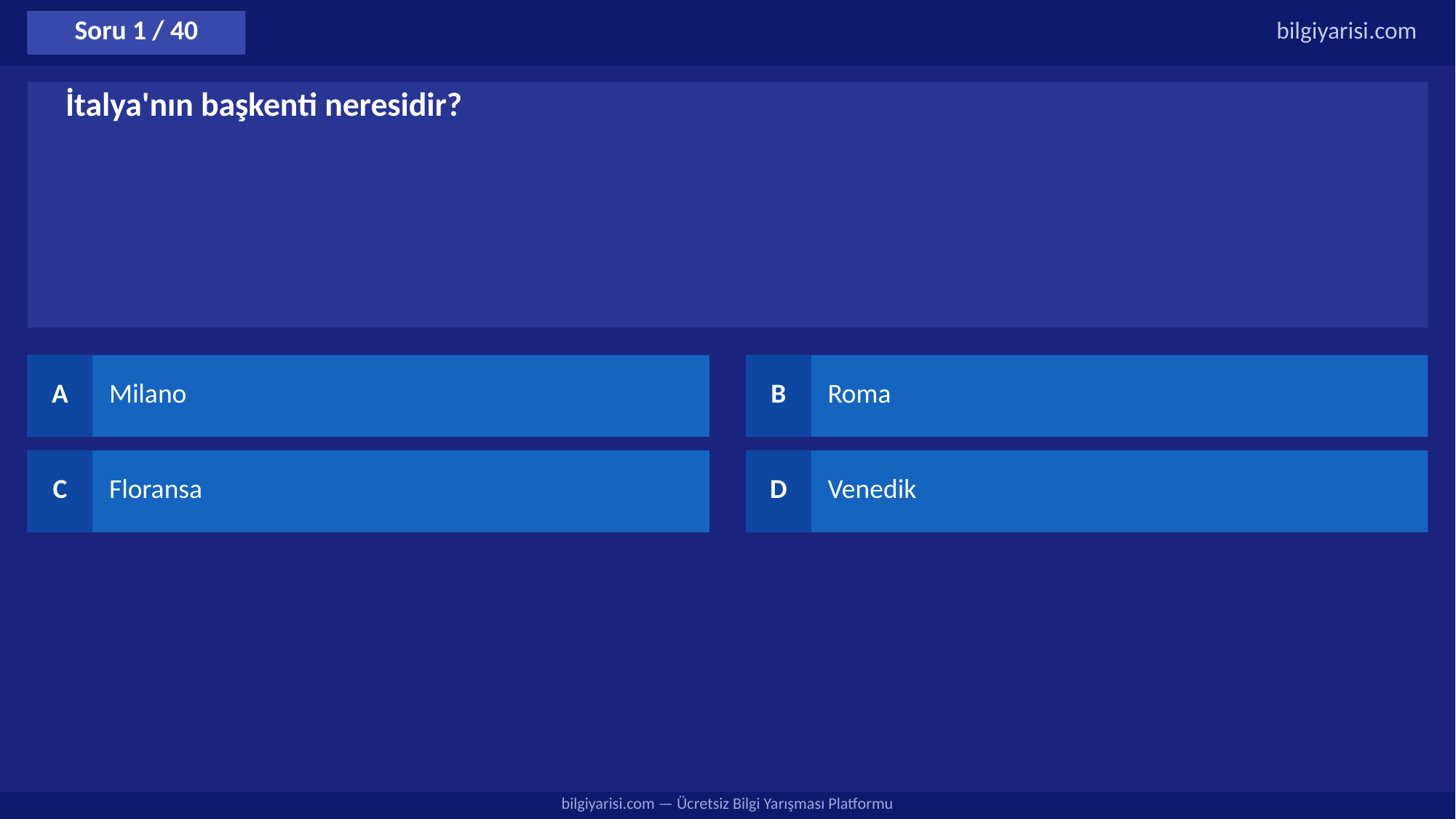

Soru 1 / 40
bilgiyarisi.com

İtalya'nın başkenti neresidir?

A
Milano

B
Roma

C
Floransa

D
Venedik
bilgiyarisi.com — Ücretsiz Bilgi Yarışması Platformu